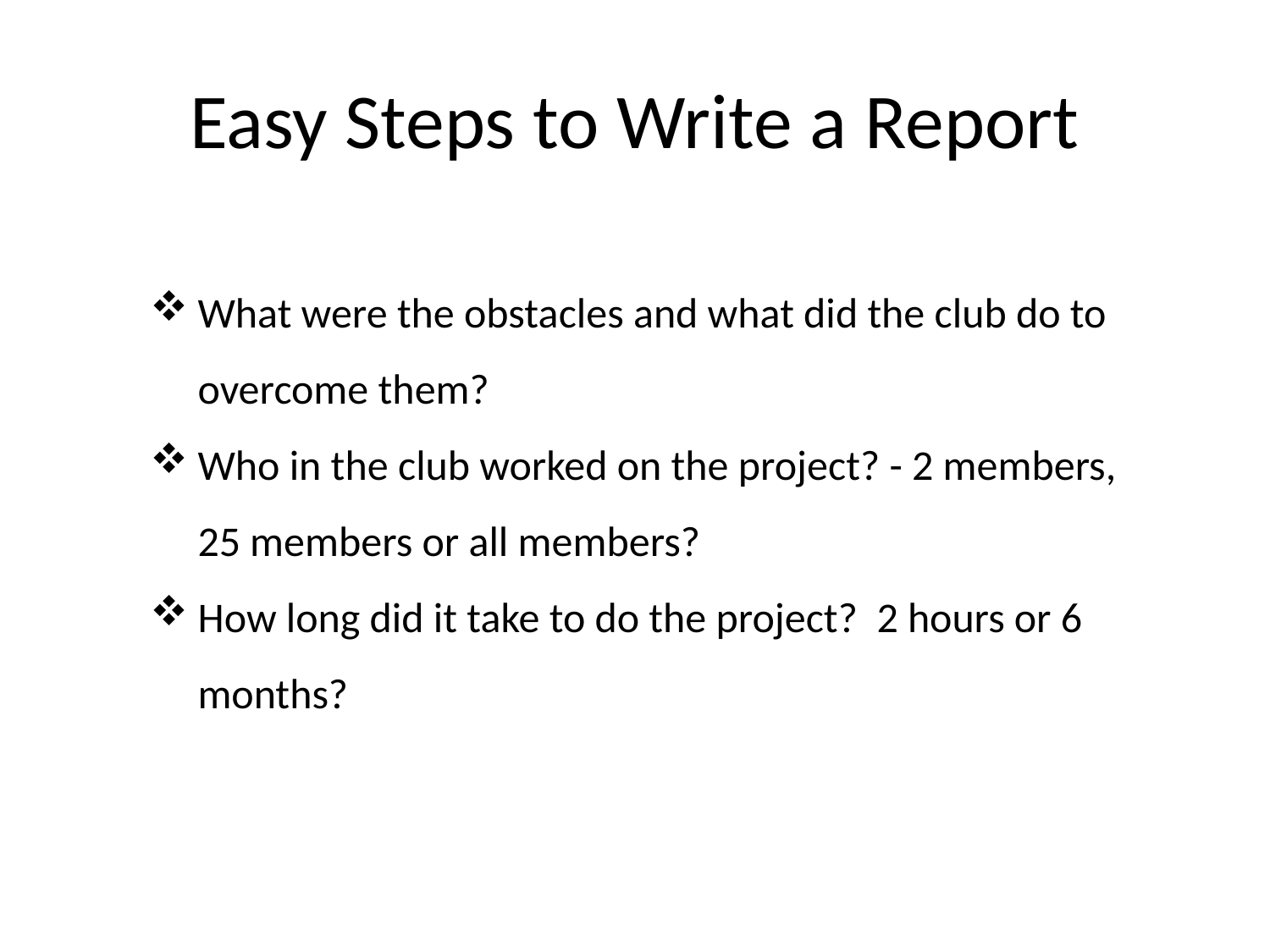

# Easy Steps to Write a Report
What were the obstacles and what did the club do to overcome them?
Who in the club worked on the project? - 2 members, 25 members or all members?
How long did it take to do the project?  2 hours or 6 months?